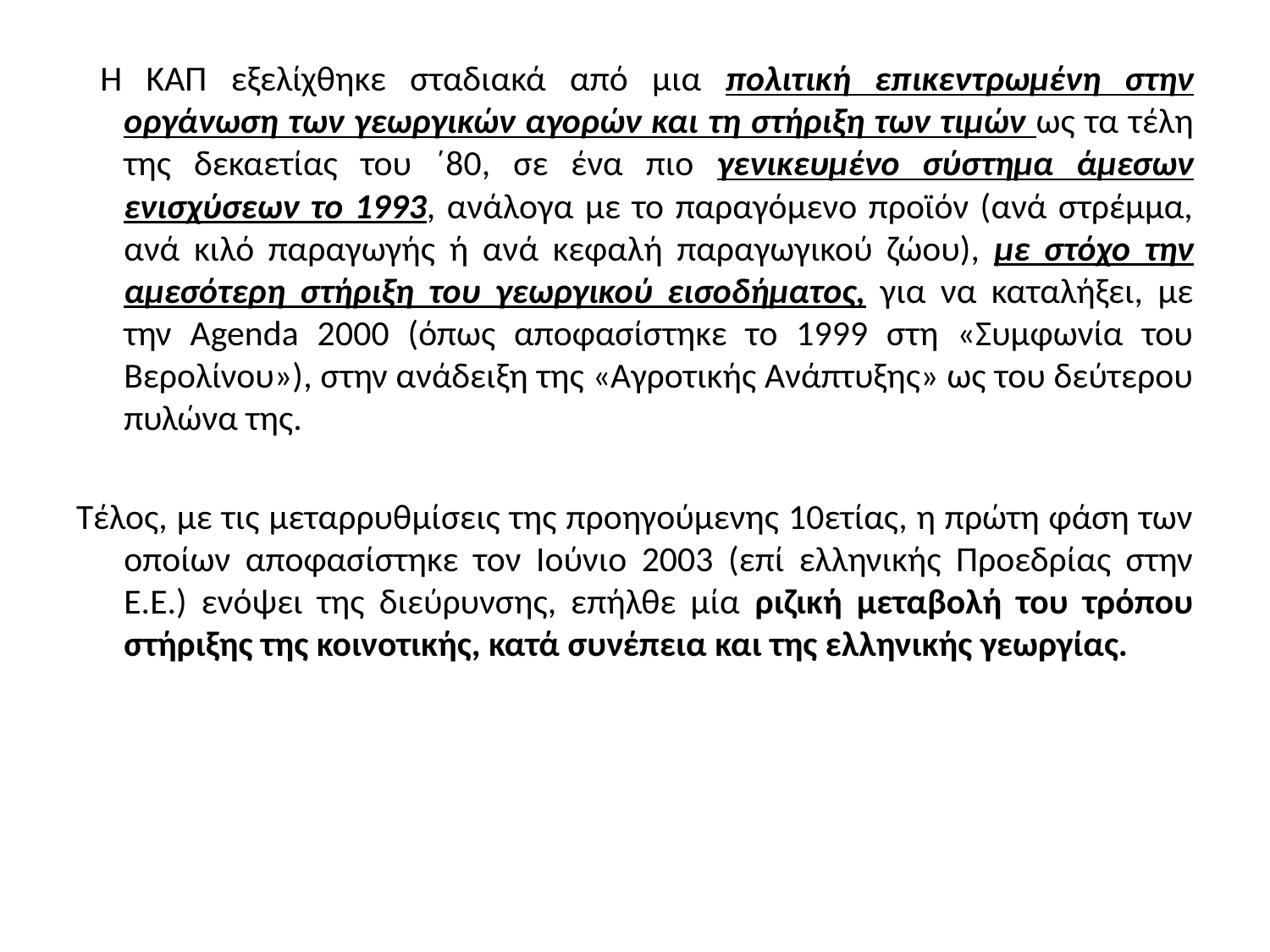

Η ΚΑΠ εξελίχθηκε σταδιακά από μια πολιτική επικεντρωμένη στην οργάνωση των γεωργικών αγορών και τη στήριξη των τιμών ως τα τέλη της δεκαετίας του ΄80, σε ένα πιο γενικευμένο σύστημα άμεσων ενισχύσεων το 1993, ανάλογα με το παραγόμενο προϊόν (ανά στρέμμα, ανά κιλό παραγωγής ή ανά κεφαλή παραγωγικού ζώου), με στόχο την αμεσότερη στήριξη του γεωργικού εισοδήματος, για να καταλήξει, με την Agenda 2000 (όπως αποφασίστηκε το 1999 στη «Συμφωνία του Βερολίνου»), στην ανάδειξη της «Αγροτικής Ανάπτυξης» ως του δεύτερου πυλώνα της.

Τέλος, με τις μεταρρυθμίσεις της προηγούμενης 10ετίας, η πρώτη φάση των οποίων αποφασίστηκε τον Ιούνιο 2003 (επί ελληνικής Προεδρίας στην Ε.Ε.) ενόψει της διεύρυνσης, επήλθε μία ριζική μεταβολή του τρόπου στήριξης της κοινοτικής, κατά συνέπεια και της ελληνικής γεωργίας.